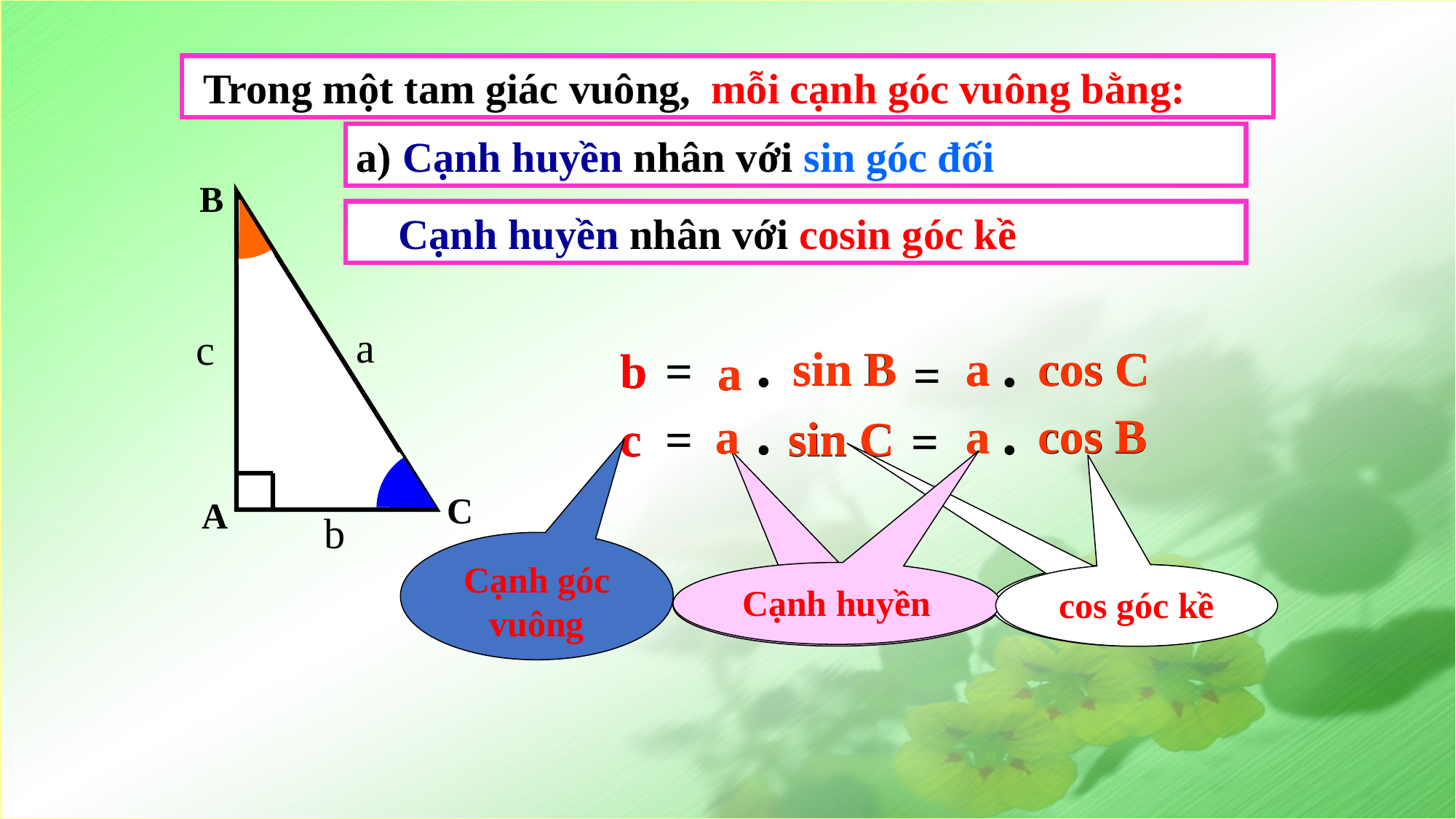

Trong một tam giác vuông,
mỗi cạnh góc vuông bằng:
a) Cạnh huyền nhân với sin góc đối
B

    Cạnh huyền nhân với cosin góc kề

a
c
.
.
sin B
a
a
cos C
cos C
sin B
b
b
=
a
a
=
.
.
cos B
a
a
a
a
cos B
sin C
c
c
=
sin C
=

C
A
b
Cạnh góc vuông
Cạnh huyền
Cạnh huyền
sin góc đối
cos góc kề